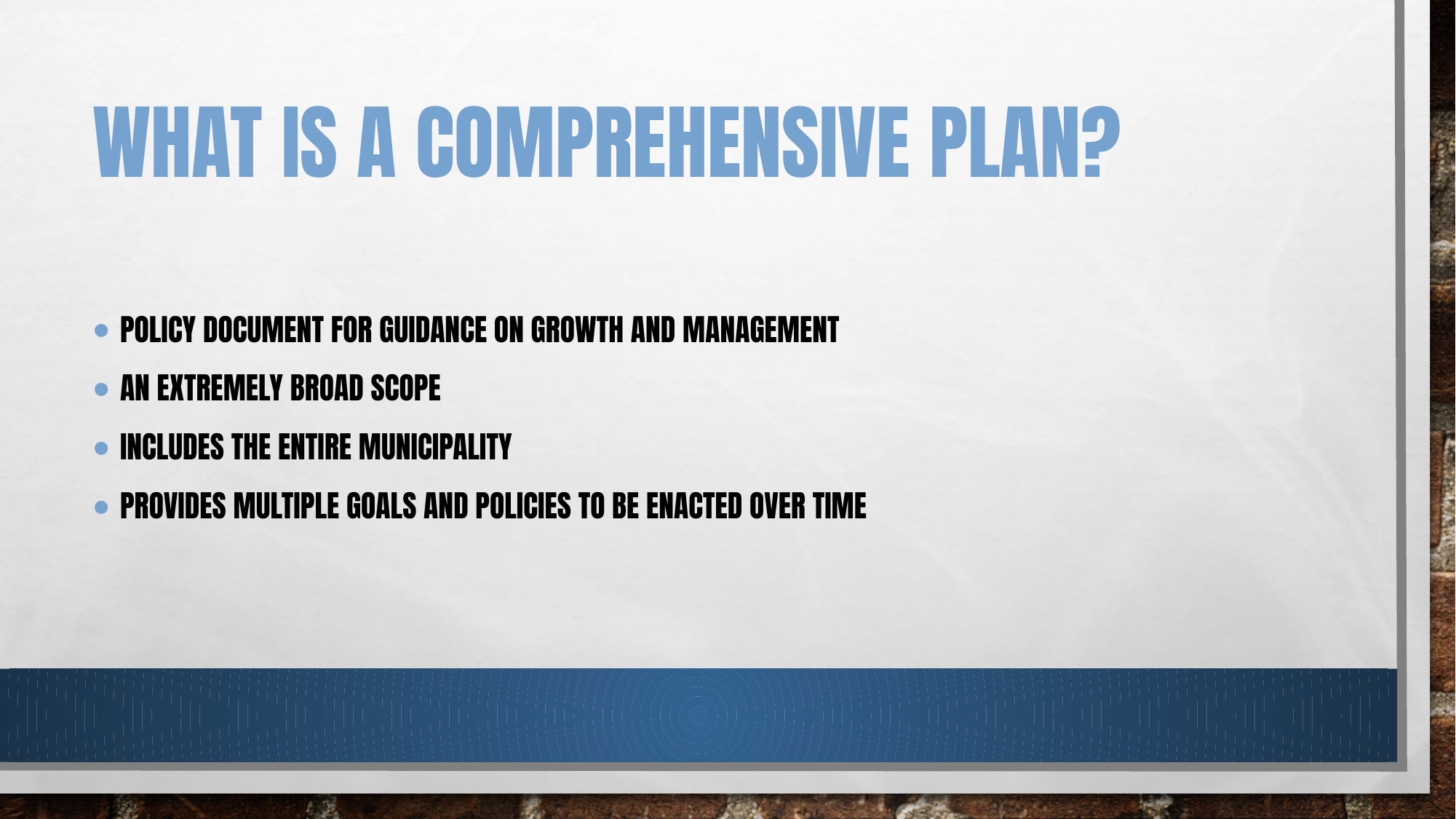

# What is a comprehensive Plan?
Policy Document For guidance on growth and management
an extremely broad scope
includes the entire municipality
Provides multiple goals and policies to be enacted over time